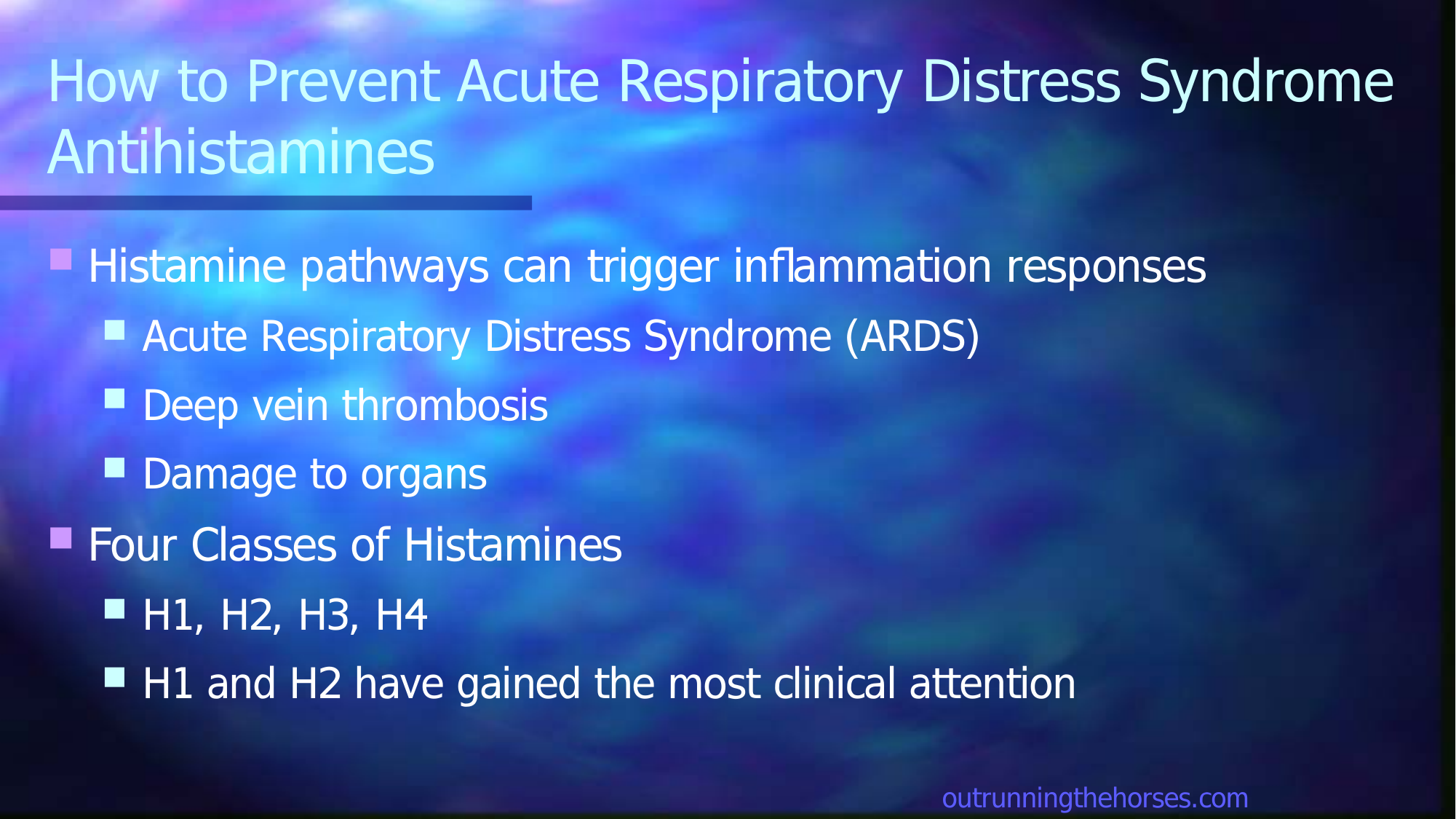

# How to Prevent Acute Respiratory Distress Syndrome Antihistamines
Histamine pathways can trigger inflammation responses
Acute Respiratory Distress Syndrome (ARDS)
Deep vein thrombosis
Damage to organs
Four Classes of Histamines
H1, H2, H3, H4
H1 and H2 have gained the most clinical attention

outrunningthehorses.com